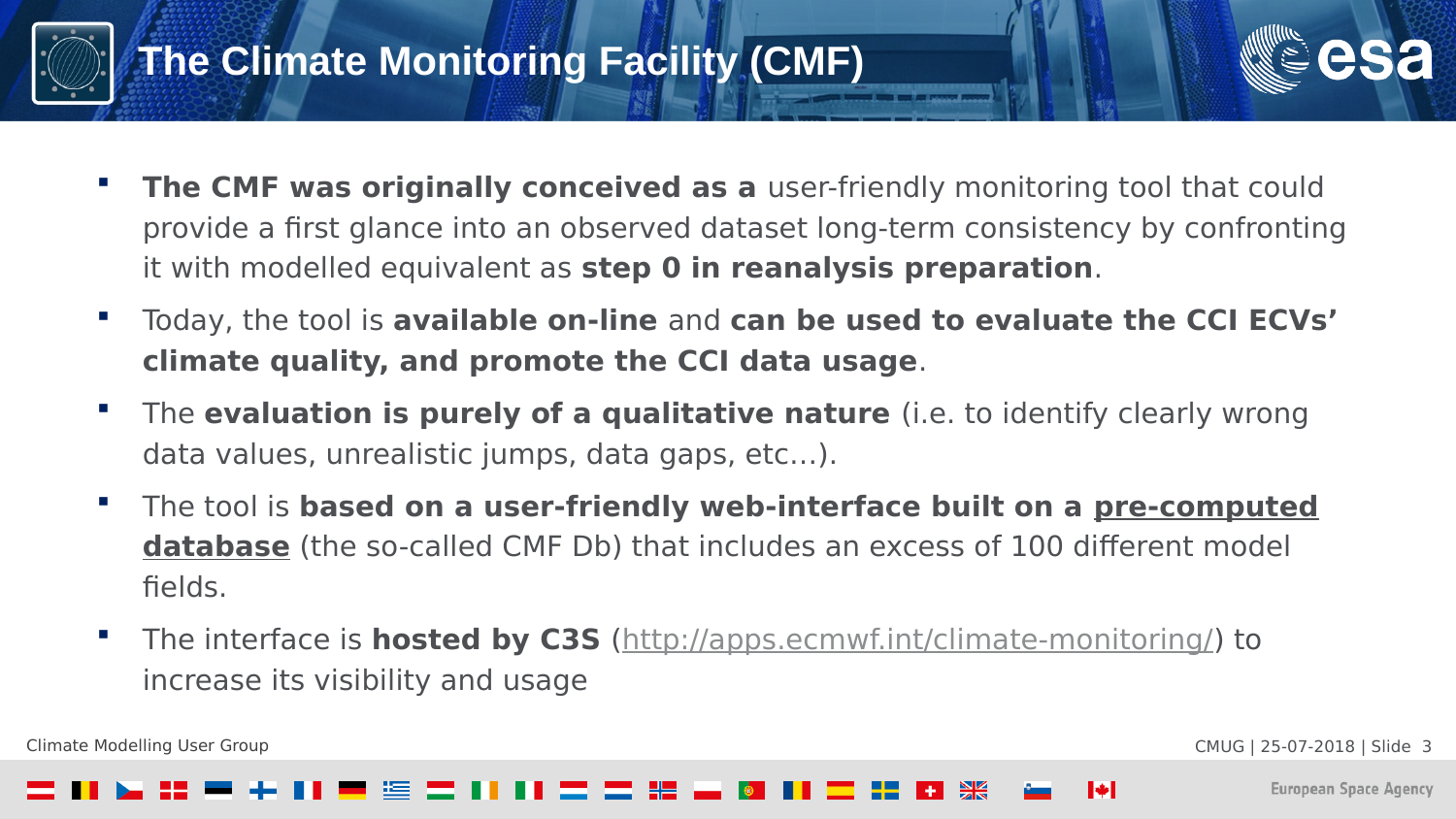

# The Climate Monitoring Facility (CMF)
The CMF was originally conceived as a user-friendly monitoring tool that could provide a first glance into an observed dataset long-term consistency by confronting it with modelled equivalent as step 0 in reanalysis preparation.
Today, the tool is available on-line and can be used to evaluate the CCI ECVs’ climate quality, and promote the CCI data usage.
The evaluation is purely of a qualitative nature (i.e. to identify clearly wrong data values, unrealistic jumps, data gaps, etc…).
The tool is based on a user-friendly web-interface built on a pre-computed database (the so-called CMF Db) that includes an excess of 100 different model fields.
The interface is hosted by C3S (http://apps.ecmwf.int/climate-monitoring/) to increase its visibility and usage